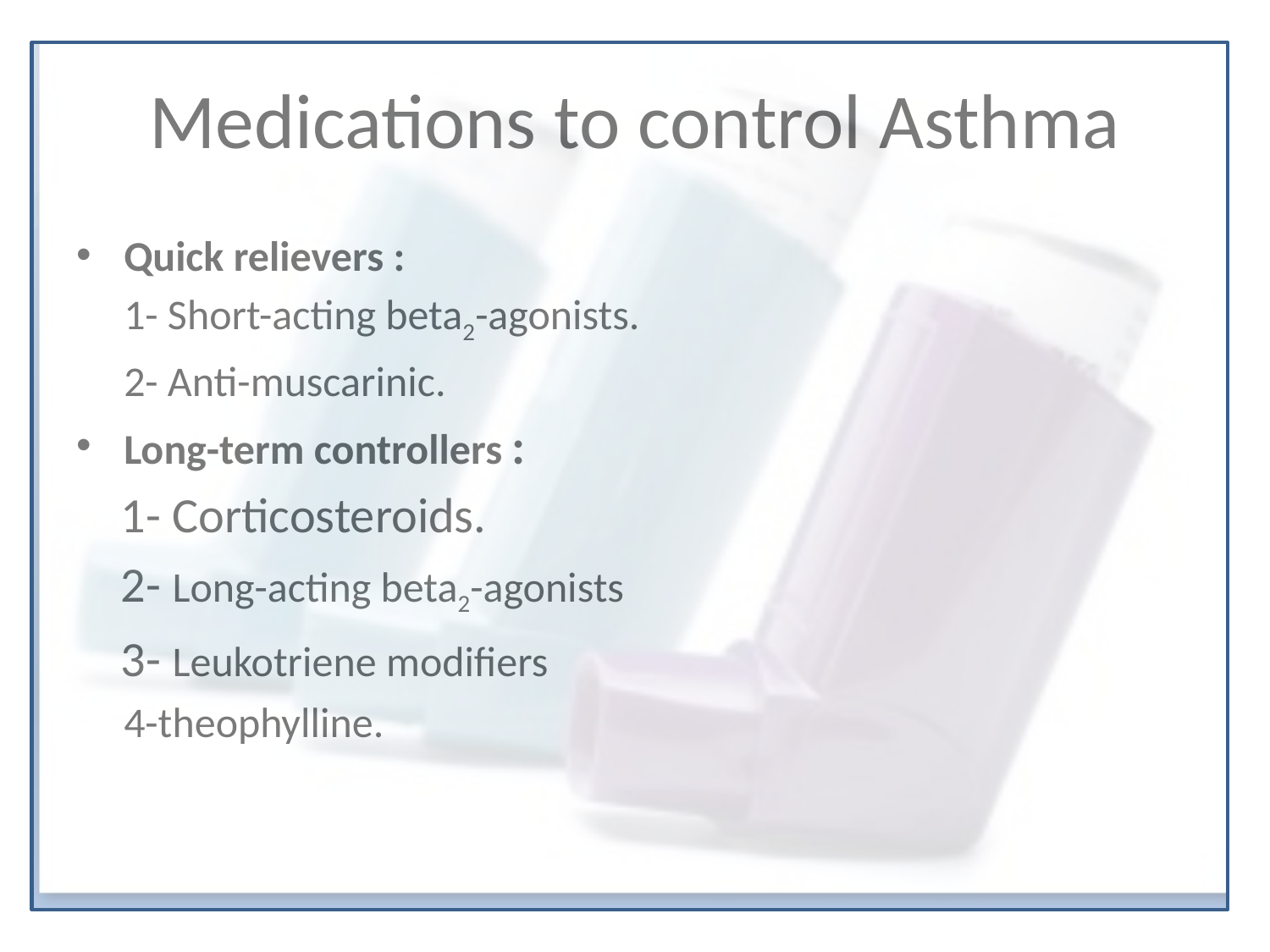

# Medications to control Asthma

Quick relievers :
     1- Short-acting beta2-agonists.
     2- Anti-muscarinic.
Long-term controllers :
    1- Corticosteroids.
    2- Long-acting beta2-agonists
    3- Leukotriene modifiers
     4-theophylline.